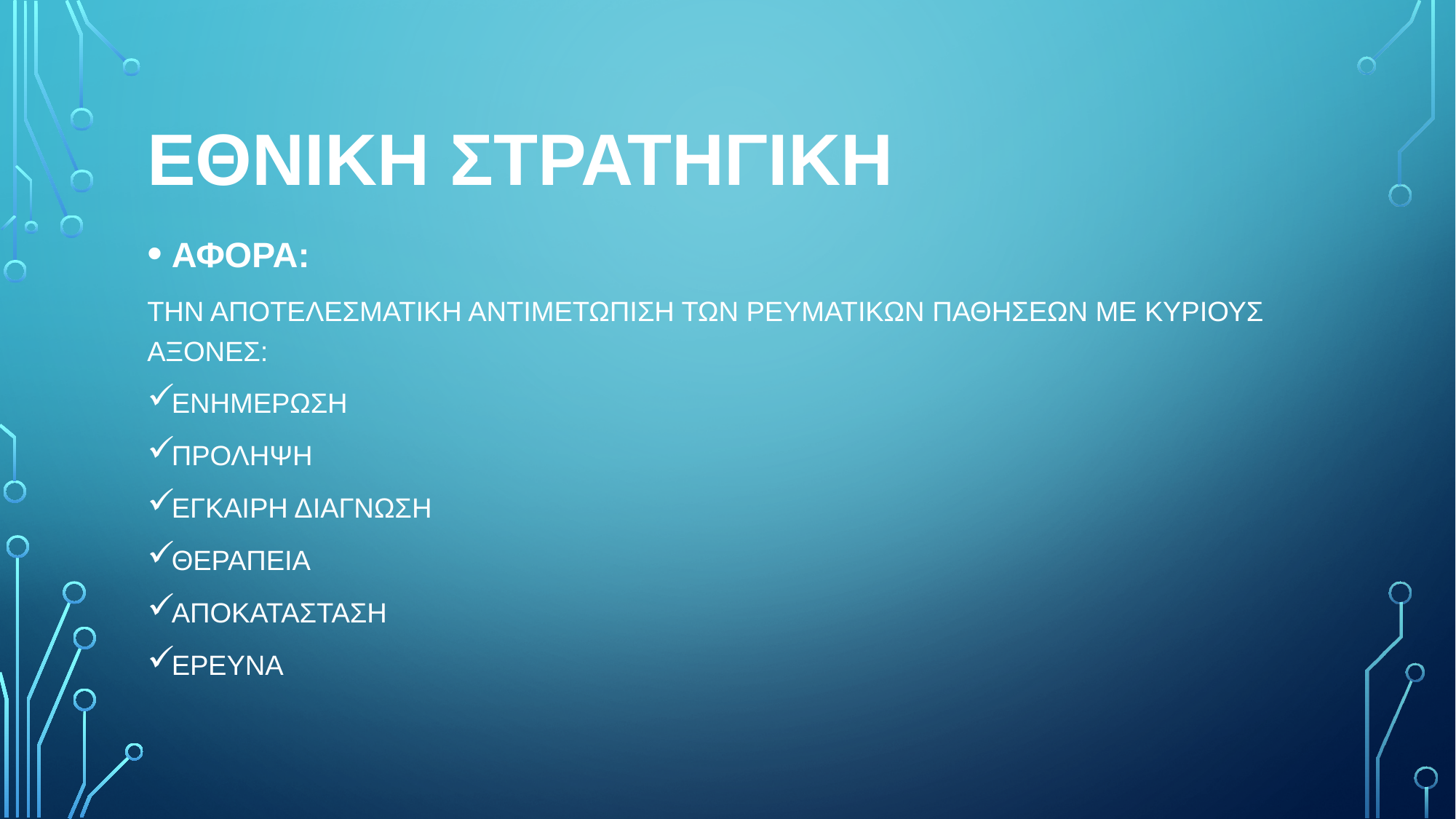

# ΕΘΝΙΚΗ ΣΤΡΑΤΗΓΙΚΗ
ΑΦΟΡΑ:
ΤΗΝ ΑΠΟΤΕΛΕΣΜΑΤΙΚΗ ΑΝΤΙΜΕΤΩΠΙΣΗ ΤΩΝ ΡΕΥΜΑΤΙΚΩΝ ΠΑΘΗΣΕΩΝ ΜΕ ΚΥΡΙΟΥΣ ΑΞΟΝΕΣ:
ΕΝΗΜΕΡΩΣΗ
ΠΡΟΛΗΨΗ
ΕΓΚΑΙΡΗ ΔΙΑΓΝΩΣΗ
ΘΕΡΑΠΕΙΑ
ΑΠΟΚΑΤΑΣΤΑΣΗ
ΕΡΕΥΝΑ